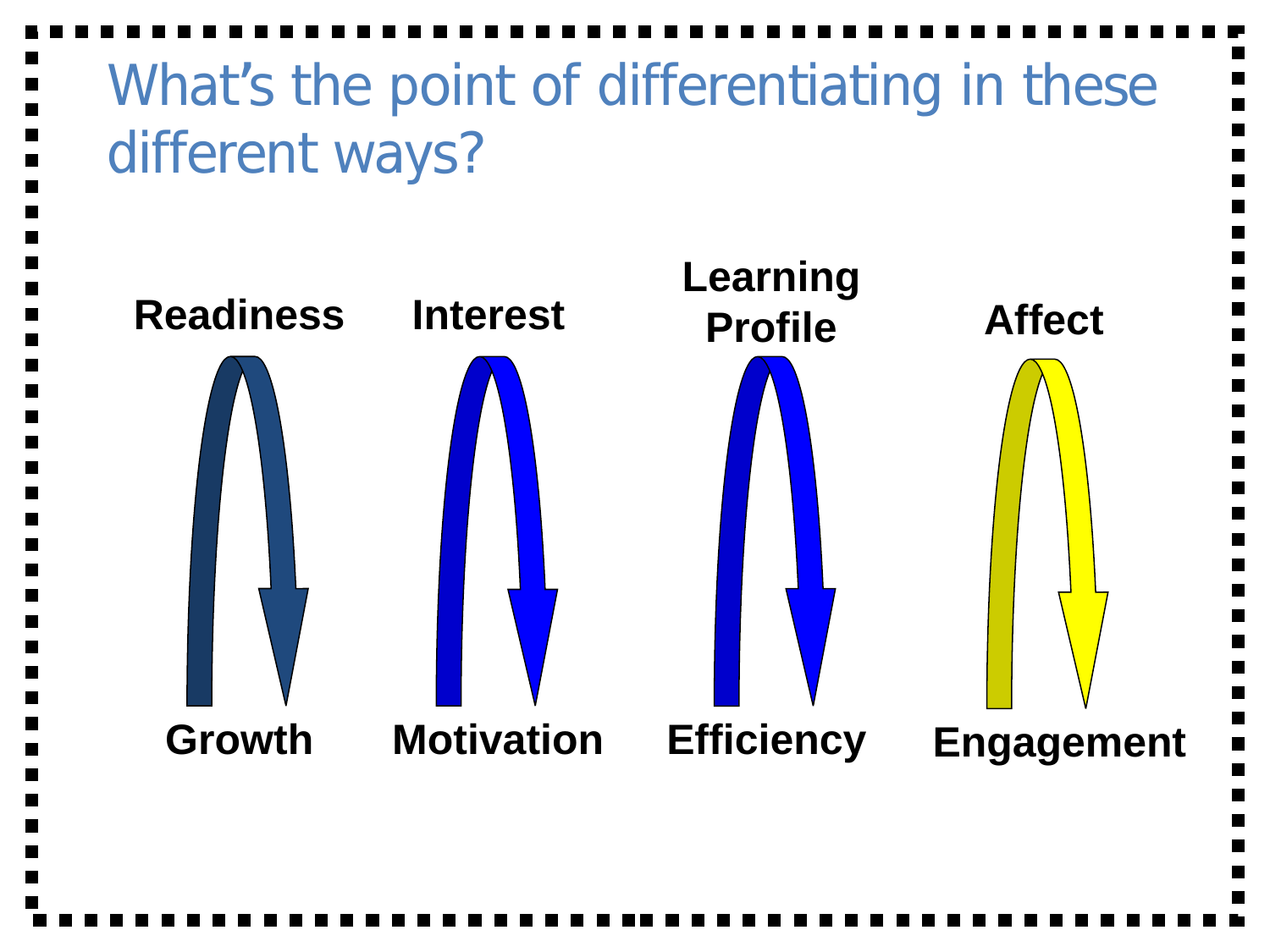

What’s the point of differentiating in these different ways?
Learning Profile

Efficiency

Affect

Engagement
Readiness

Growth
Interest

Motivation